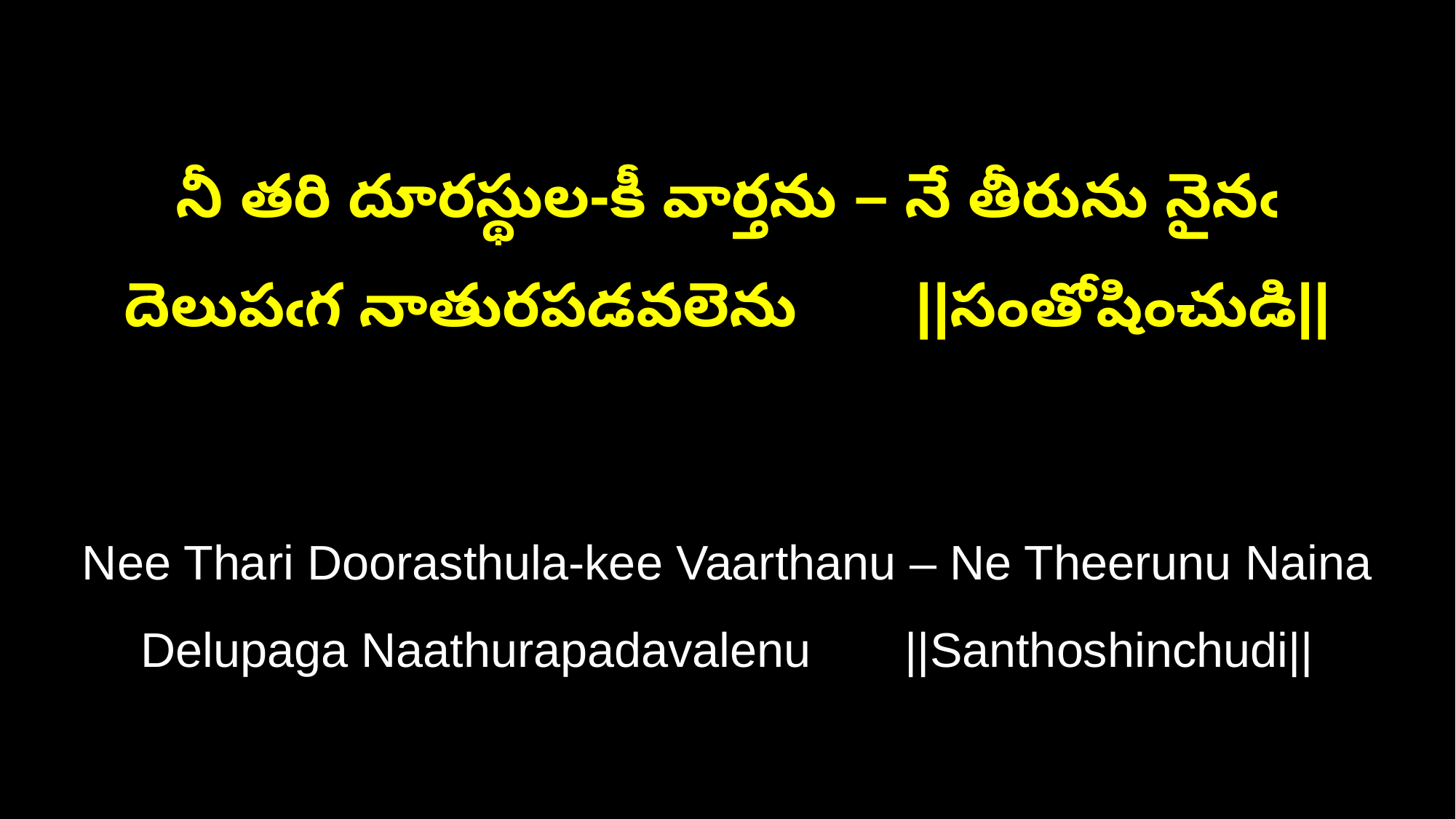

నీ తరి దూరస్థుల-కీ వార్తను – నే తీరును నైనఁ
దెలుపఁగ నాతురపడవలెను       ||సంతోషించుడి||
Nee Thari Doorasthula-kee Vaarthanu – Ne Theerunu Naina
Delupaga Naathurapadavalenu       ||Santhoshinchudi||